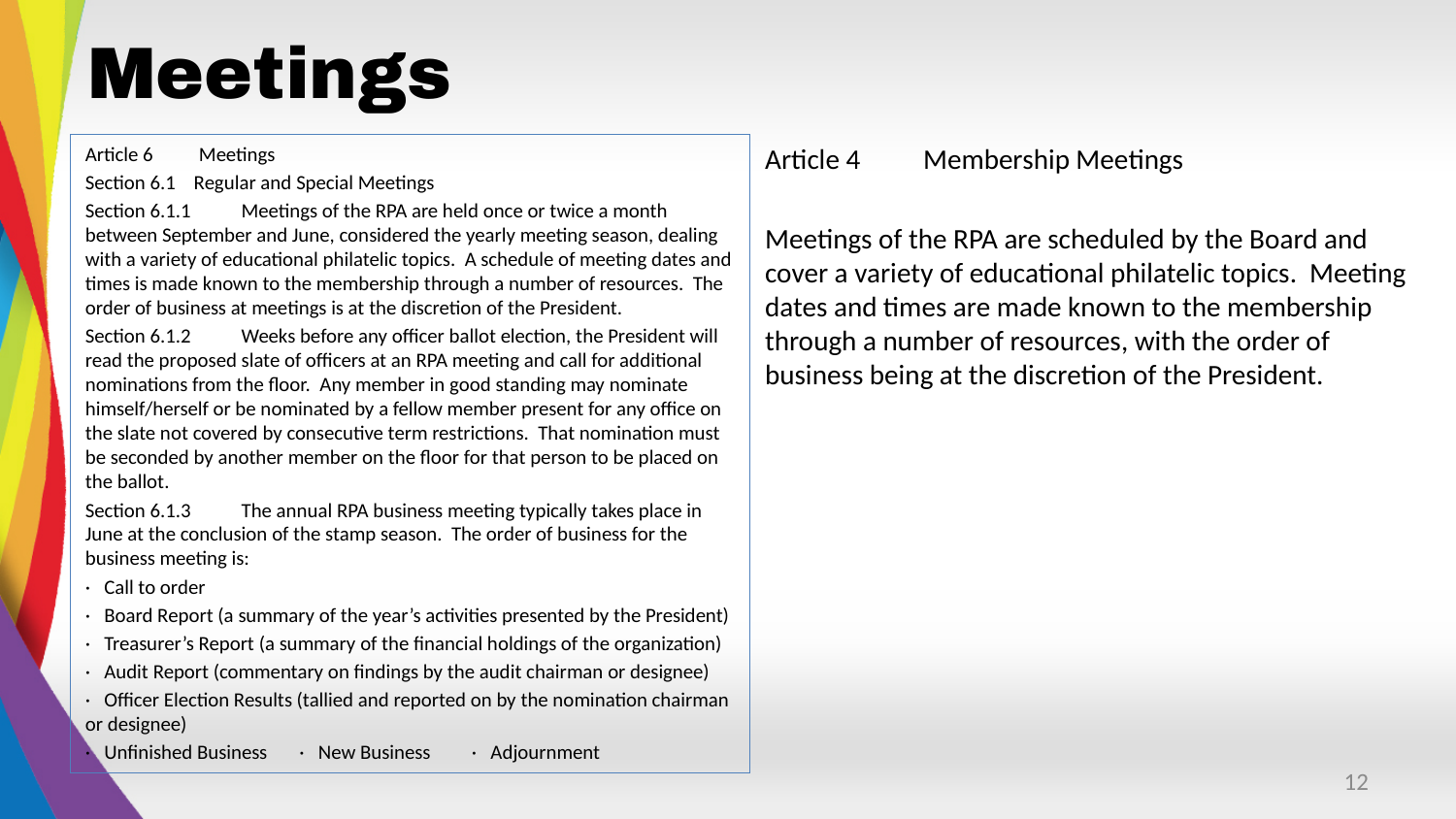

# Meetings
Article 6          Meetings
Section 6.1    Regular and Special Meetings
Section 6.1.1           Meetings of the RPA are held once or twice a month between September and June, considered the yearly meeting season, dealing with a variety of educational philatelic topics.  A schedule of meeting dates and times is made known to the membership through a number of resources.  The order of business at meetings is at the discretion of the President.
Section 6.1.2           Weeks before any officer ballot election, the President will read the proposed slate of officers at an RPA meeting and call for additional nominations from the floor.  Any member in good standing may nominate himself/herself or be nominated by a fellow member present for any office on the slate not covered by consecutive term restrictions.  That nomination must be seconded by another member on the floor for that person to be placed on the ballot.
Section 6.1.3           The annual RPA business meeting typically takes place in June at the conclusion of the stamp season.  The order of business for the business meeting is:
·   Call to order
·   Board Report (a summary of the year’s activities presented by the President)
·   Treasurer’s Report (a summary of the financial holdings of the organization)
·   Audit Report (commentary on findings by the audit chairman or designee)
·   Officer Election Results (tallied and reported on by the nomination chairman or designee)
·   Unfinished Business       ·   New Business         ·   Adjournment
Article 4          Membership Meetings

Meetings of the RPA are scheduled by the Board and cover a variety of educational philatelic topics.  Meeting dates and times are made known to the membership through a number of resources, with the order of business being at the discretion of the President.
12